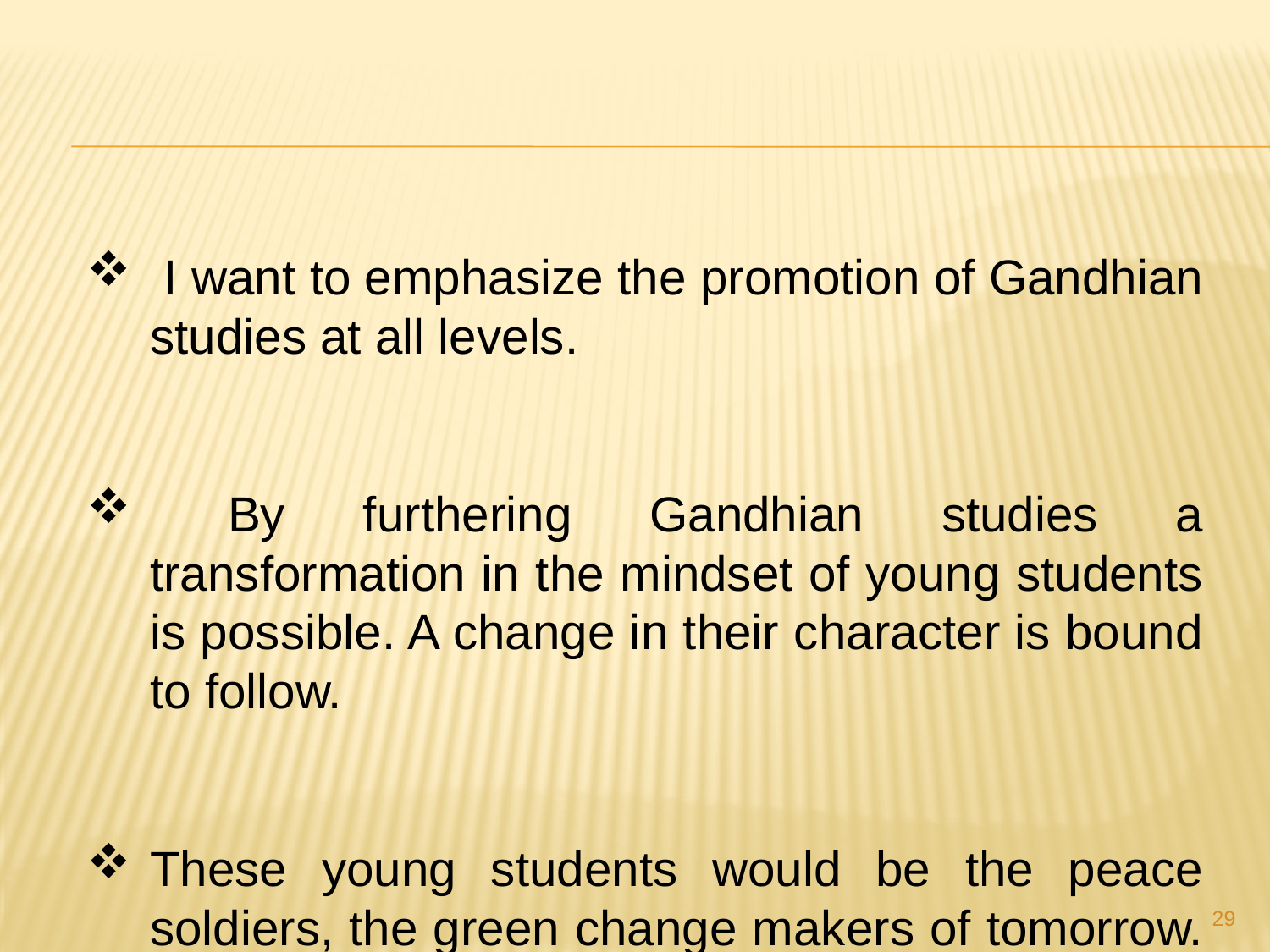

I want to emphasize the promotion of Gandhian studies at all levels.

 By furthering Gandhian studies a transformation in the mindset of young students is possible. A change in their character is bound to follow.

These young students would be the peace soldiers, the green change makers of tomorrow.
29